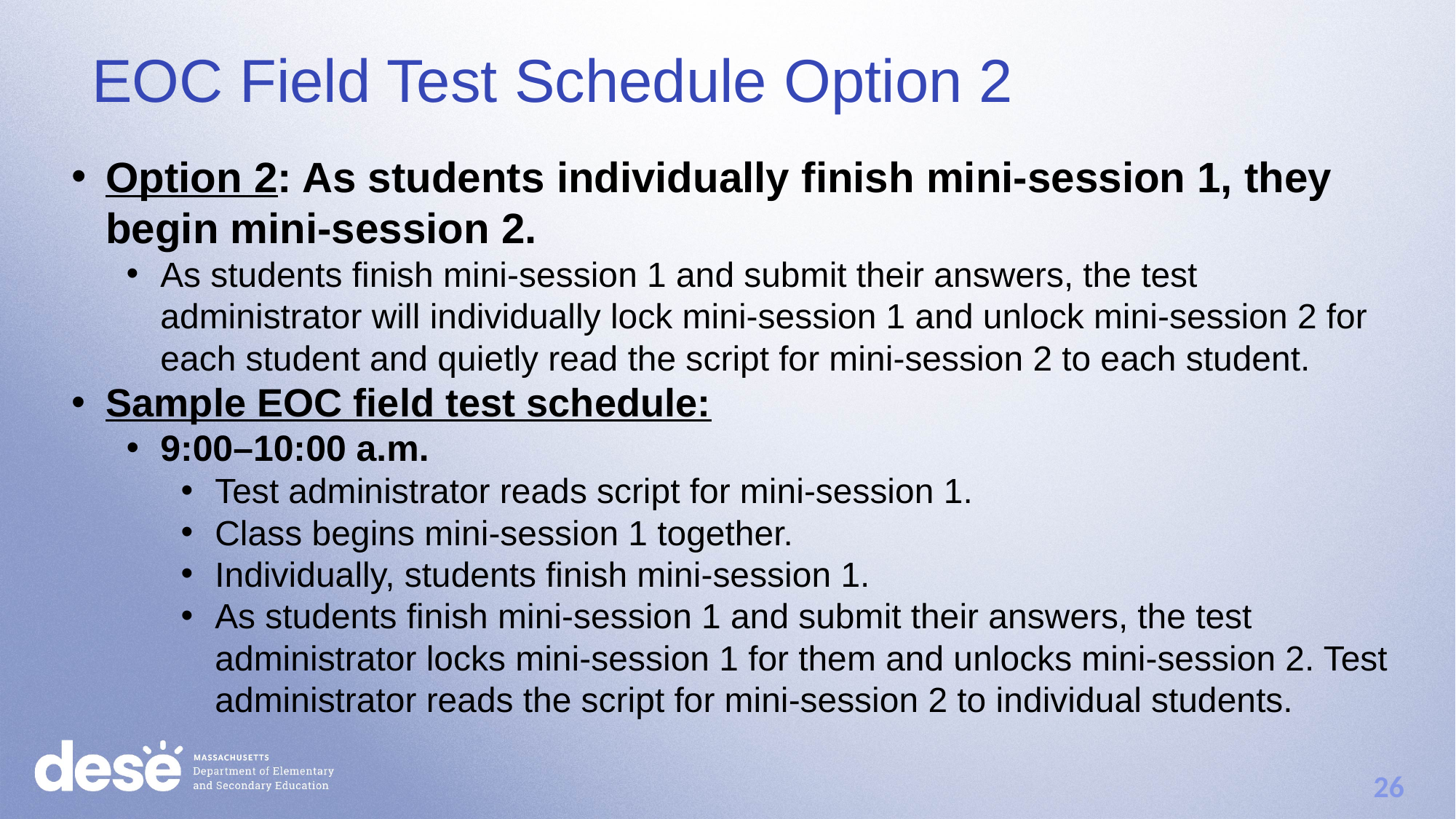

EOC Field Test Schedule Option 2
Option 2: As students individually finish mini-session 1, they begin mini-session 2.
As students finish mini-session 1 and submit their answers, the test administrator will individually lock mini-session 1 and unlock mini-session 2 for each student and quietly read the script for mini-session 2 to each student.
Sample EOC field test schedule:
9:00–10:00 a.m.
Test administrator reads script for mini-session 1.
Class begins mini-session 1 together.
Individually, students finish mini-session 1.
As students finish mini-session 1 and submit their answers, the test administrator locks mini-session 1 for them and unlocks mini-session 2. Test administrator reads the script for mini-session 2 to individual students.